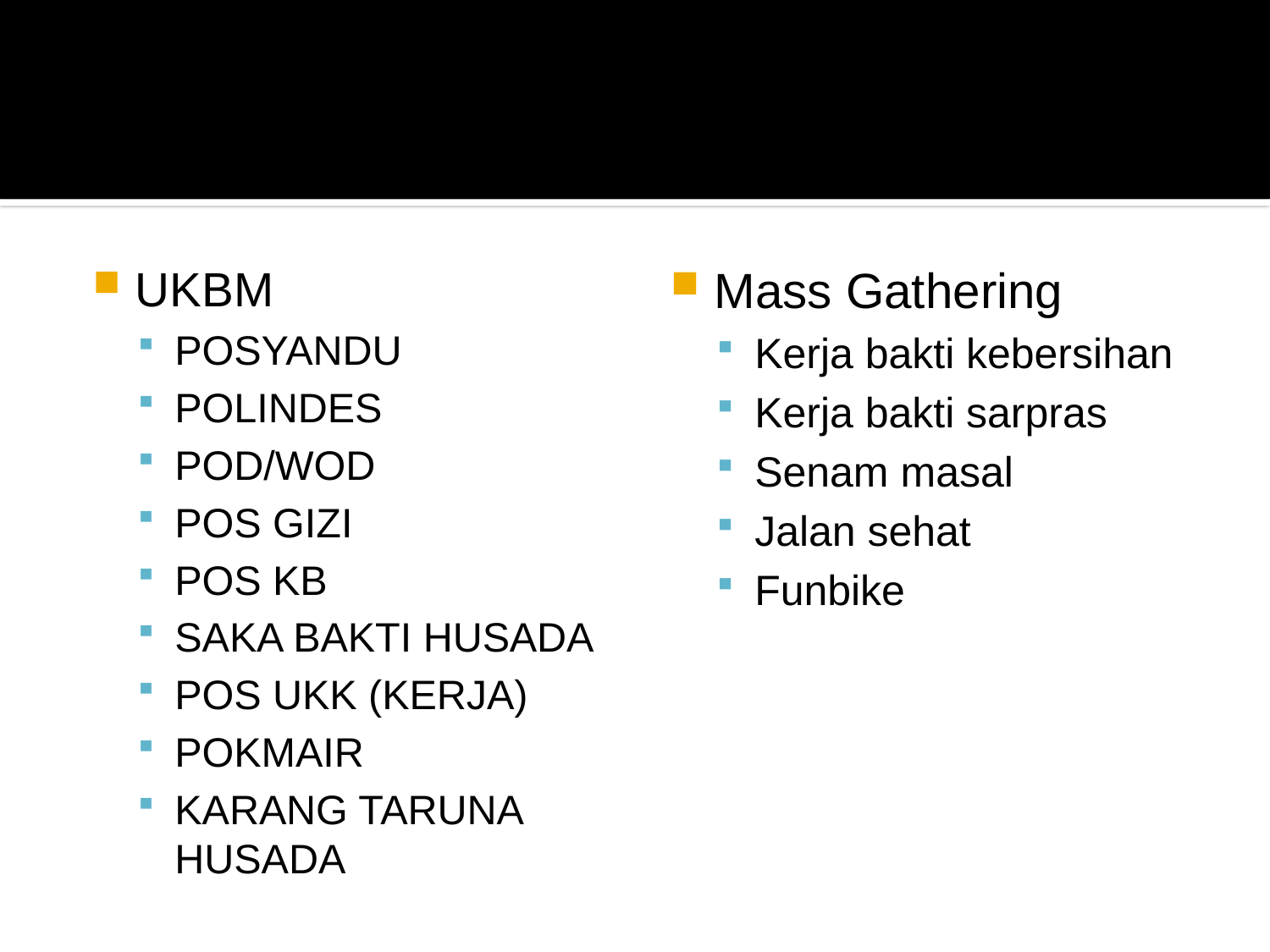

#
UKBM
POSYANDU
POLINDES
POD/WOD
POS GIZI
POS KB
SAKA BAKTI HUSADA
POS UKK (KERJA)
POKMAIR
KARANG TARUNA HUSADA

Mass Gathering
Kerja bakti kebersihan
Kerja bakti sarpras
Senam masal
Jalan sehat
Funbike